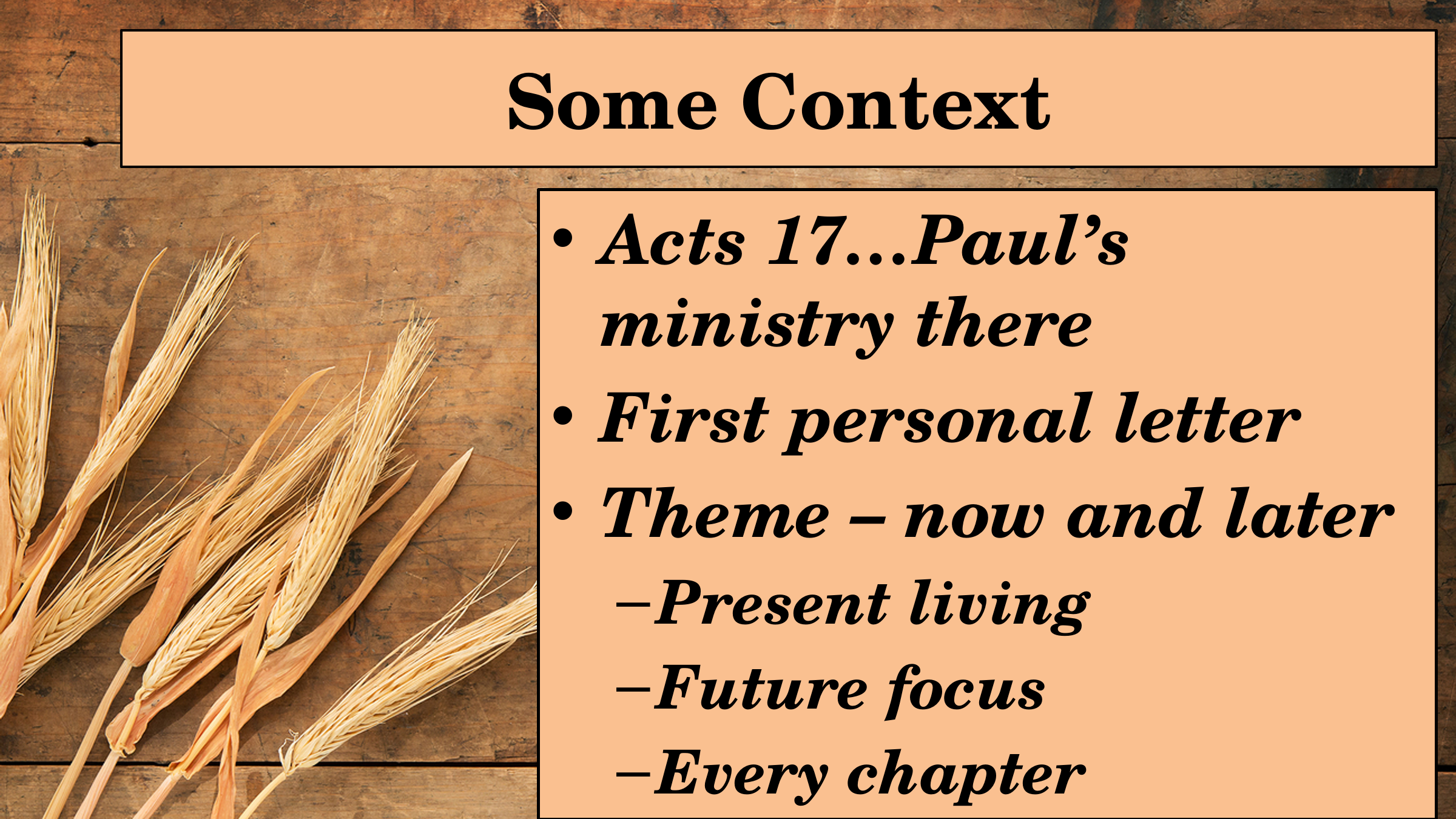

# Some Context
Acts 17…Paul’s ministry there
First personal letter
Theme – now and later
Present living
Future focus
Every chapter